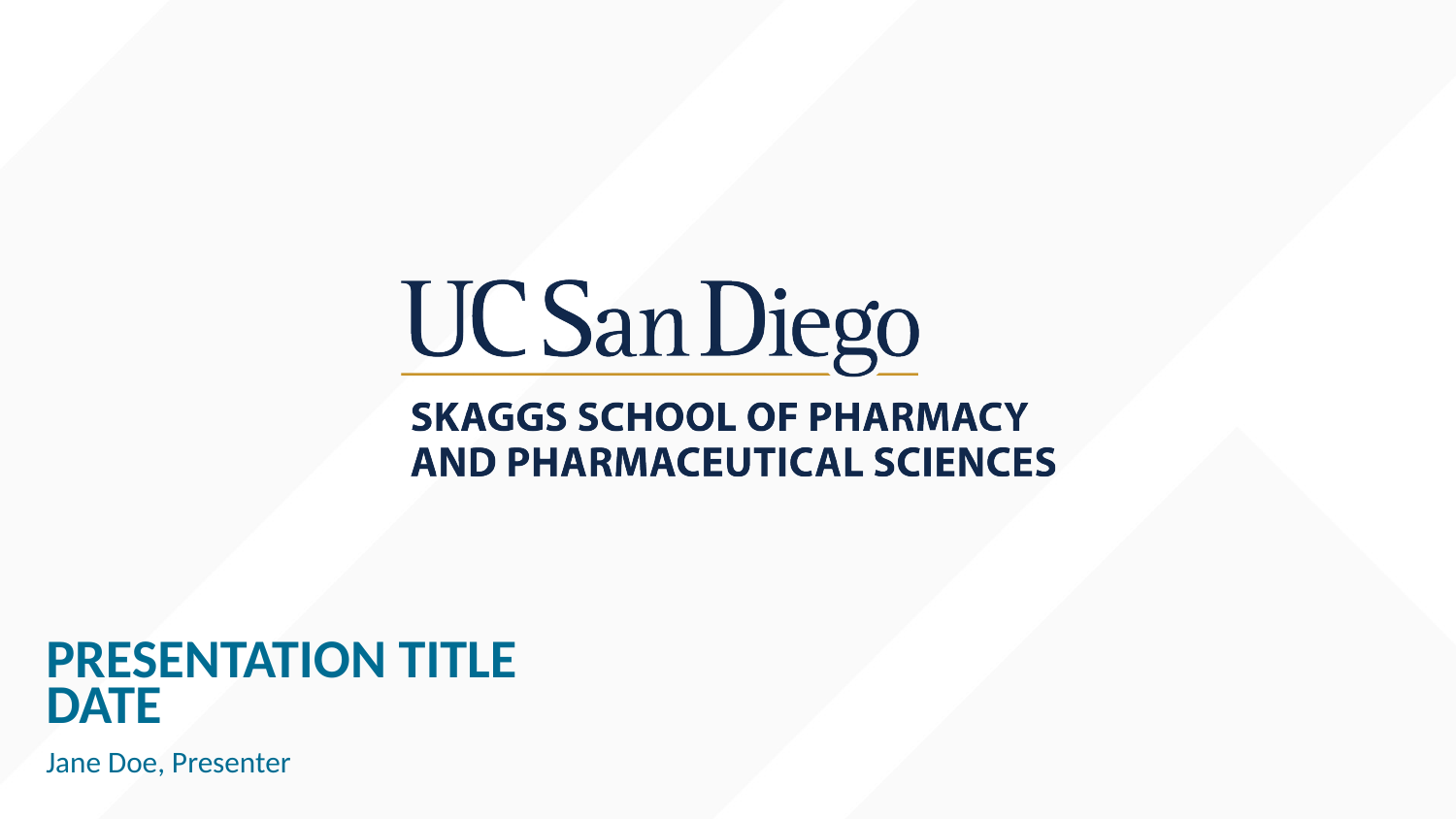

# Presentation title date
Jane Doe, Presenter